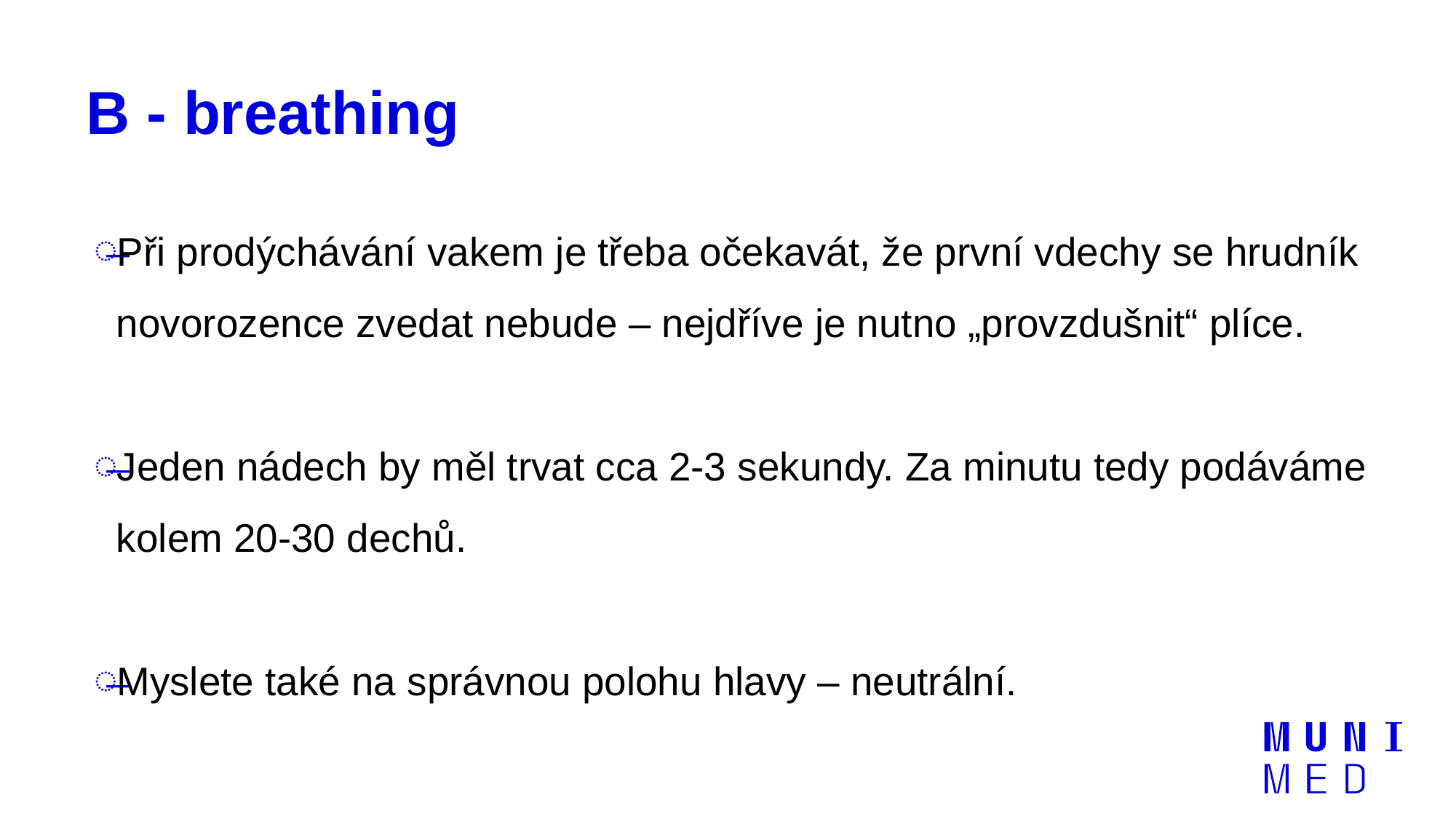

# B - breathing
Při prodýchávání vakem je třeba očekavát, že první vdechy se hrudník novorozence zvedat nebude – nejdříve je nutno „provzdušnit“ plíce.

Jeden nádech by měl trvat cca 2-3 sekundy. Za minutu tedy podáváme kolem 20-30 dechů.

Myslete také na správnou polohu hlavy – neutrální.